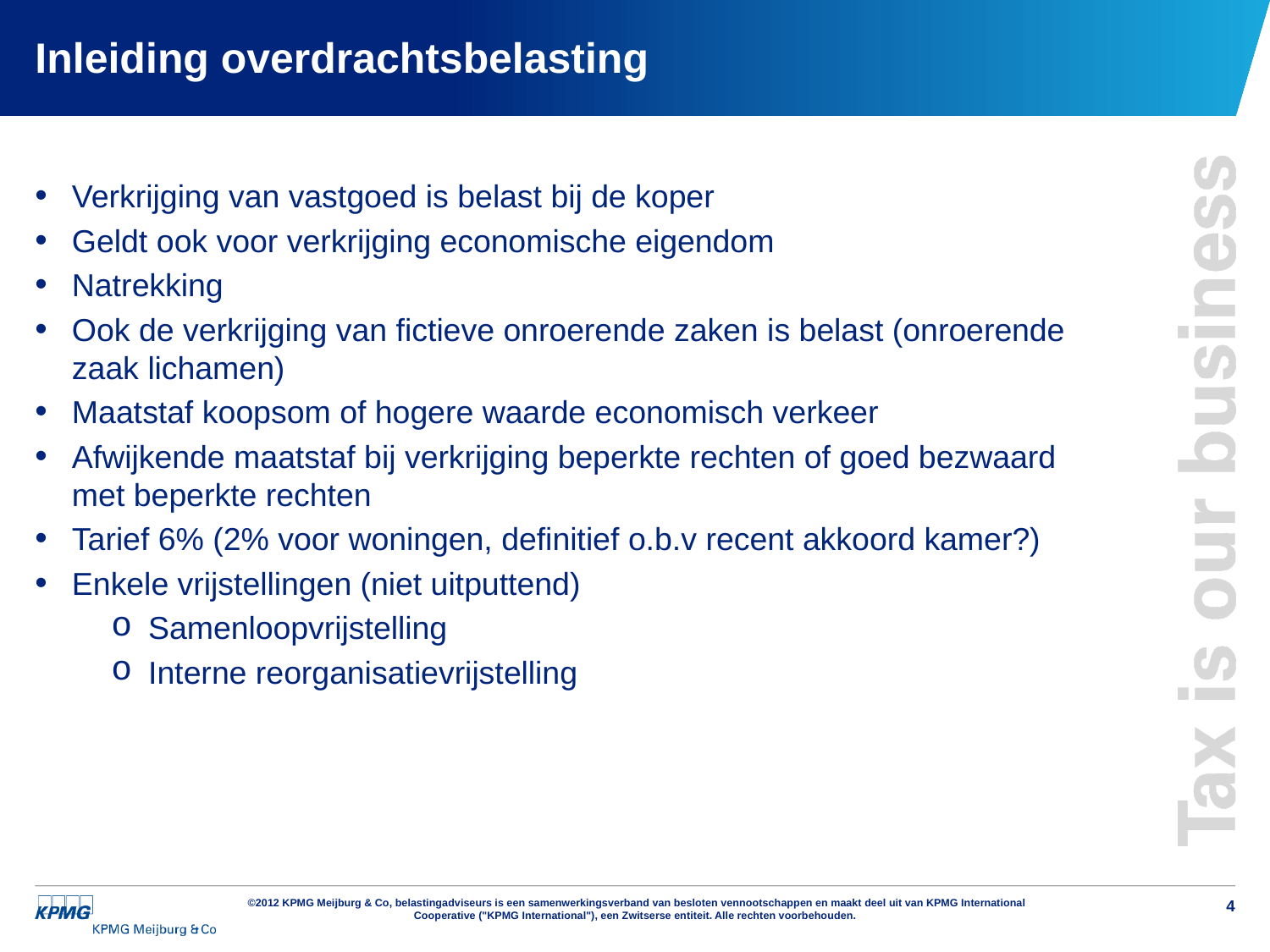

# Inleiding overdrachtsbelasting
Verkrijging van vastgoed is belast bij de koper
Geldt ook voor verkrijging economische eigendom
Natrekking
Ook de verkrijging van fictieve onroerende zaken is belast (onroerende zaak lichamen)
Maatstaf koopsom of hogere waarde economisch verkeer
Afwijkende maatstaf bij verkrijging beperkte rechten of goed bezwaard met beperkte rechten
Tarief 6% (2% voor woningen, definitief o.b.v recent akkoord kamer?)
Enkele vrijstellingen (niet uitputtend)
Samenloopvrijstelling
Interne reorganisatievrijstelling